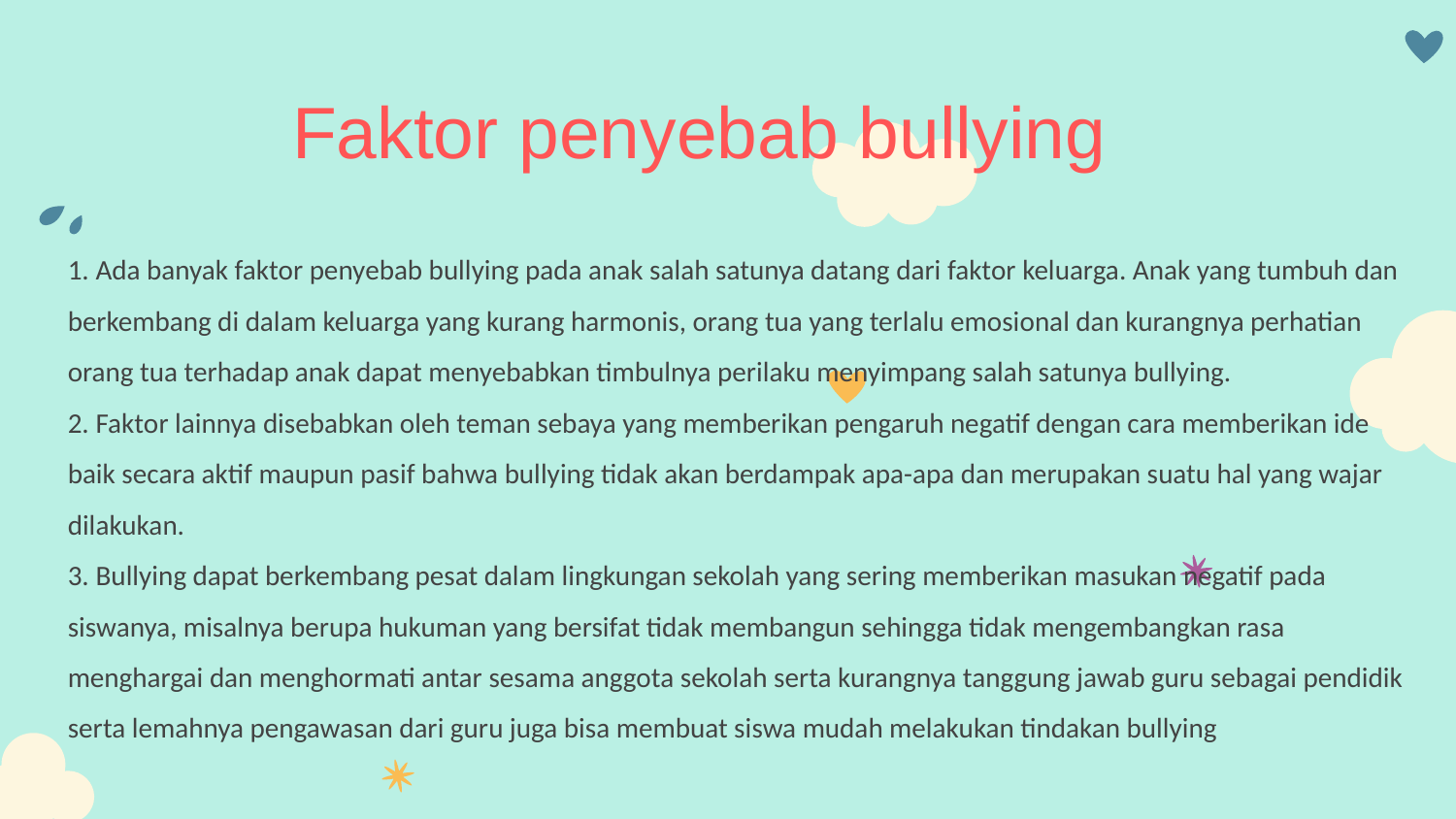

# Faktor penyebab bullying
1. Ada banyak faktor penyebab bullying pada anak salah satunya datang dari faktor keluarga. Anak yang tumbuh dan berkembang di dalam keluarga yang kurang harmonis, orang tua yang terlalu emosional dan kurangnya perhatian orang tua terhadap anak dapat menyebabkan timbulnya perilaku menyimpang salah satunya bullying.
2. Faktor lainnya disebabkan oleh teman sebaya yang memberikan pengaruh negatif dengan cara memberikan ide baik secara aktif maupun pasif bahwa bullying tidak akan berdampak apa-apa dan merupakan suatu hal yang wajar dilakukan.
3. Bullying dapat berkembang pesat dalam lingkungan sekolah yang sering memberikan masukan negatif pada siswanya, misalnya berupa hukuman yang bersifat tidak membangun sehingga tidak mengembangkan rasa menghargai dan menghormati antar sesama anggota sekolah serta kurangnya tanggung jawab guru sebagai pendidik serta lemahnya pengawasan dari guru juga bisa membuat siswa mudah melakukan tindakan bullying